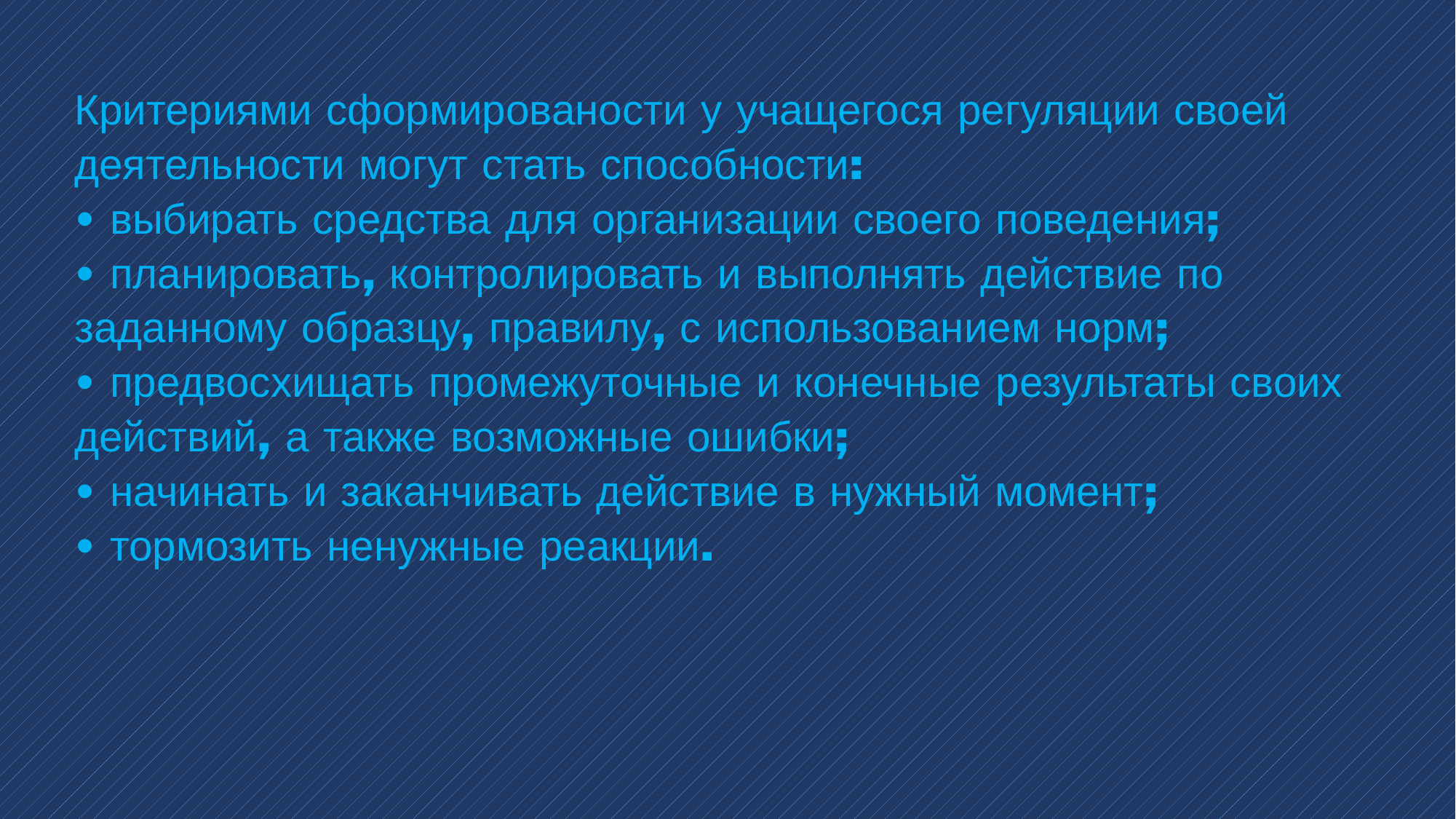

Критериями сформированости у учащегося регуляции своей деятельности могут стать способности:
• выбирать средства для организации своего поведения;
• планировать, контролировать и выполнять действие по заданному образцу, правилу, с использованием норм;
• предвосхищать промежуточные и конечные результаты своих действий, а также возможные ошибки;
• начинать и заканчивать действие в нужный момент;
• тормозить ненужные реакции.